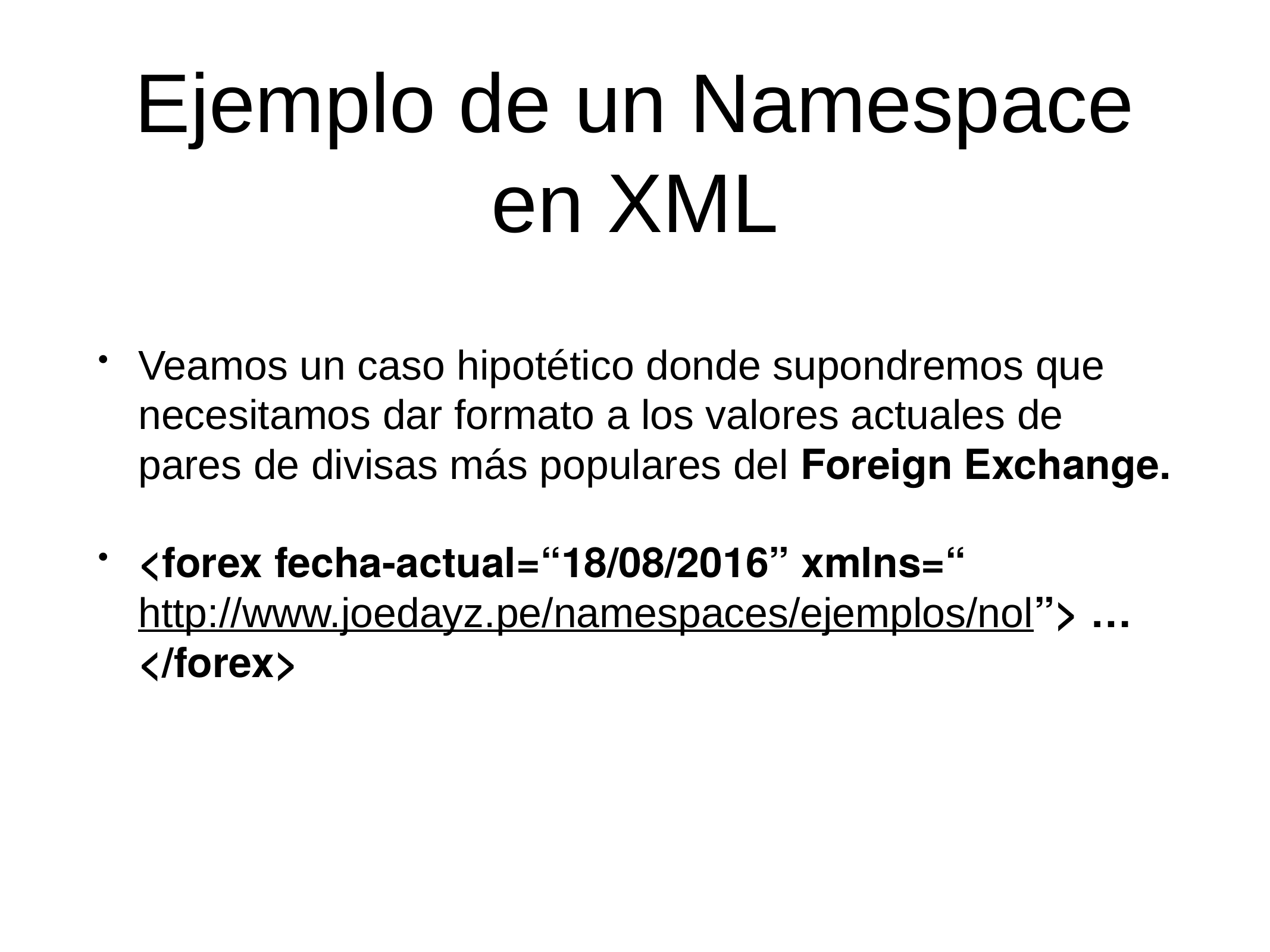

# Ejemplo de un Namespace en XML
Veamos un caso hipotético donde supondremos que necesitamos dar formato a los valores actuales de pares de divisas más populares del Foreign Exchange.
<forex fecha-actual=“18/08/2016” xmlns=“http://www.joedayz.pe/namespaces/ejemplos/nol”> …</forex>